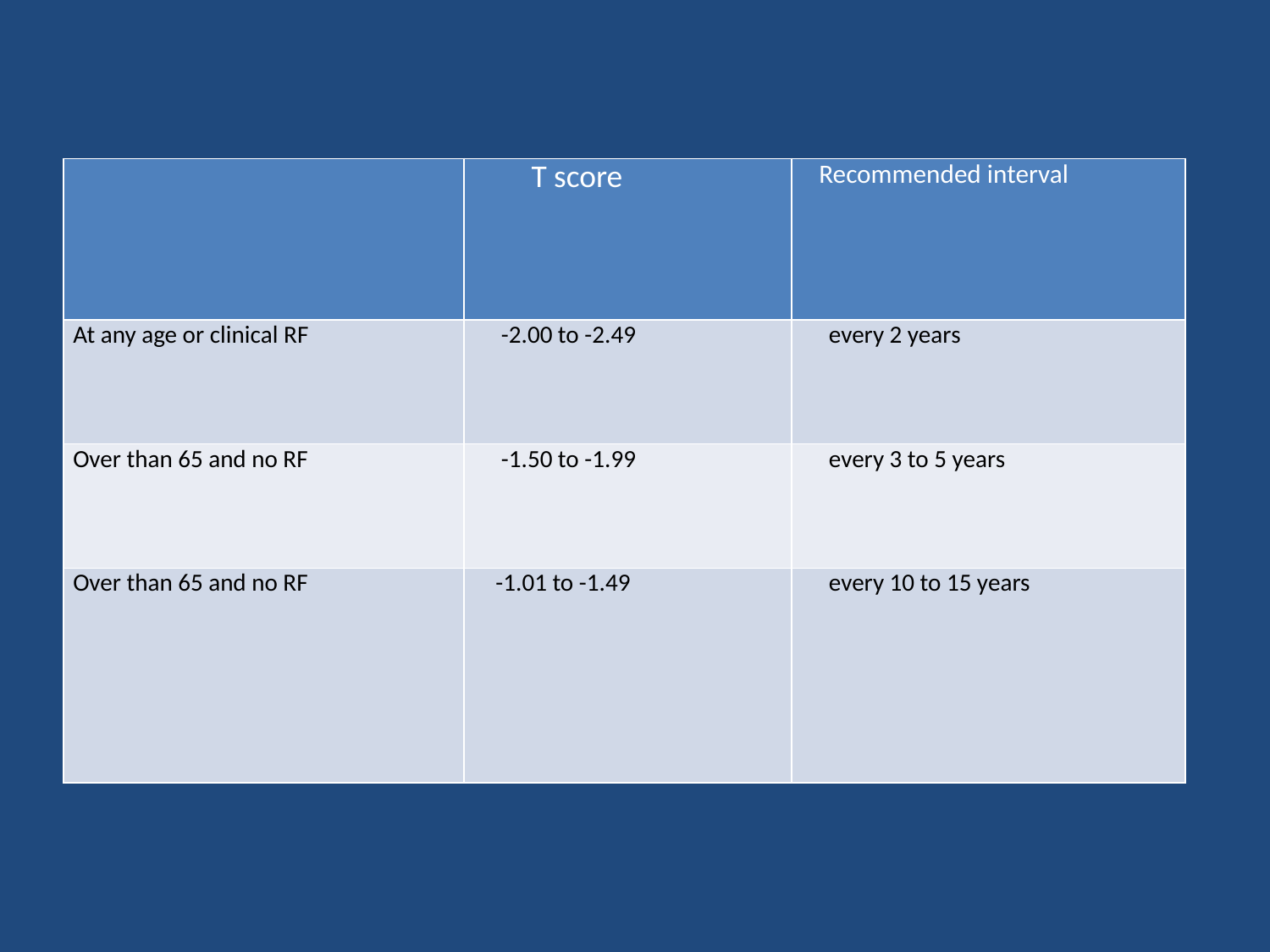

#
|  | T score | Recommended interval |
| --- | --- | --- |
| At any age or clinical RF | -2.00 to -2.49 | every 2 years |
| Over than 65 and no RF | -1.50 to -1.99 | every 3 to 5 years |
| Over than 65 and no RF | -1.01 to -1.49 | every 10 to 15 years |